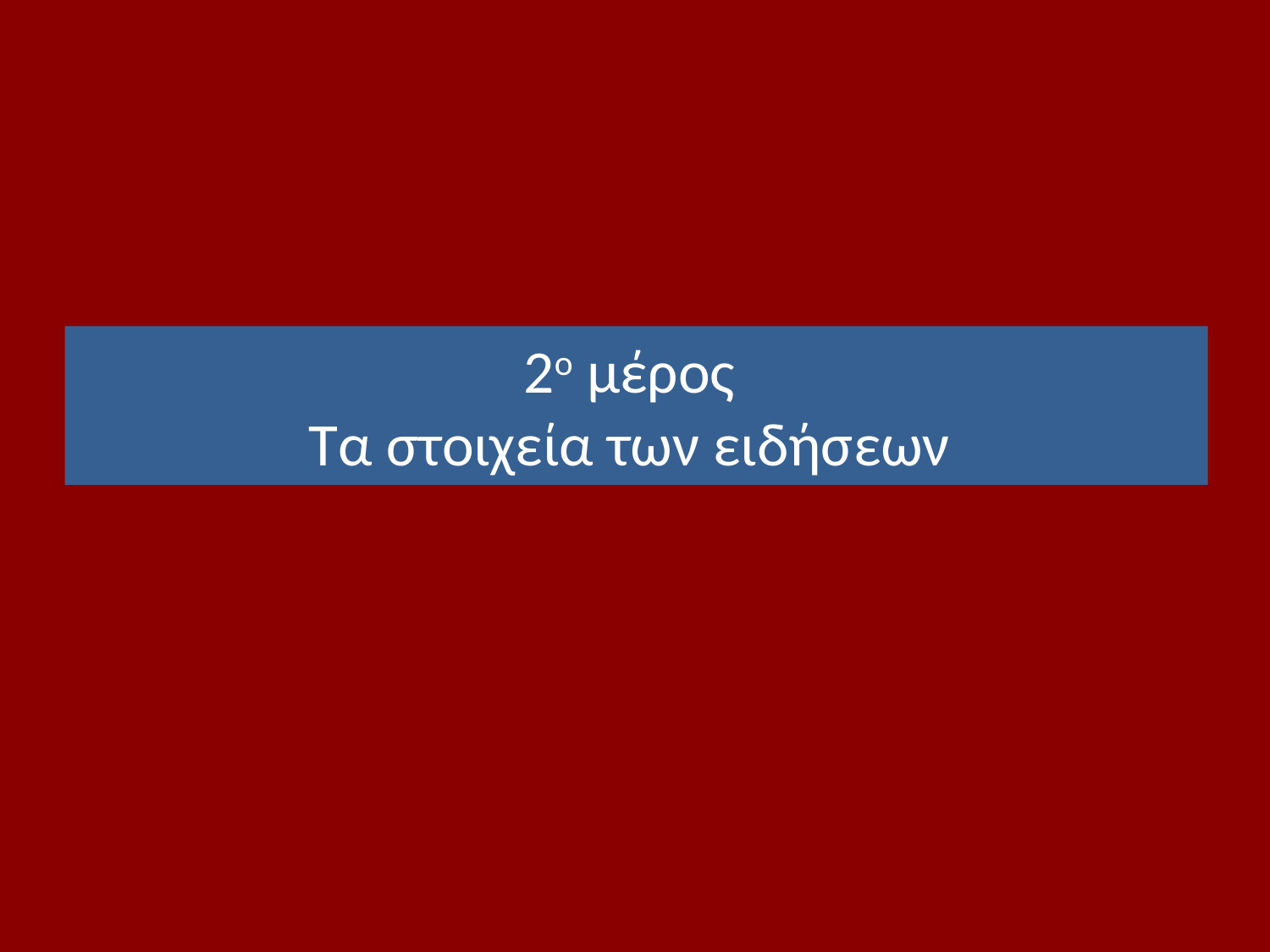

# 2ο μέρος Τα στοιχεία των ειδήσεων